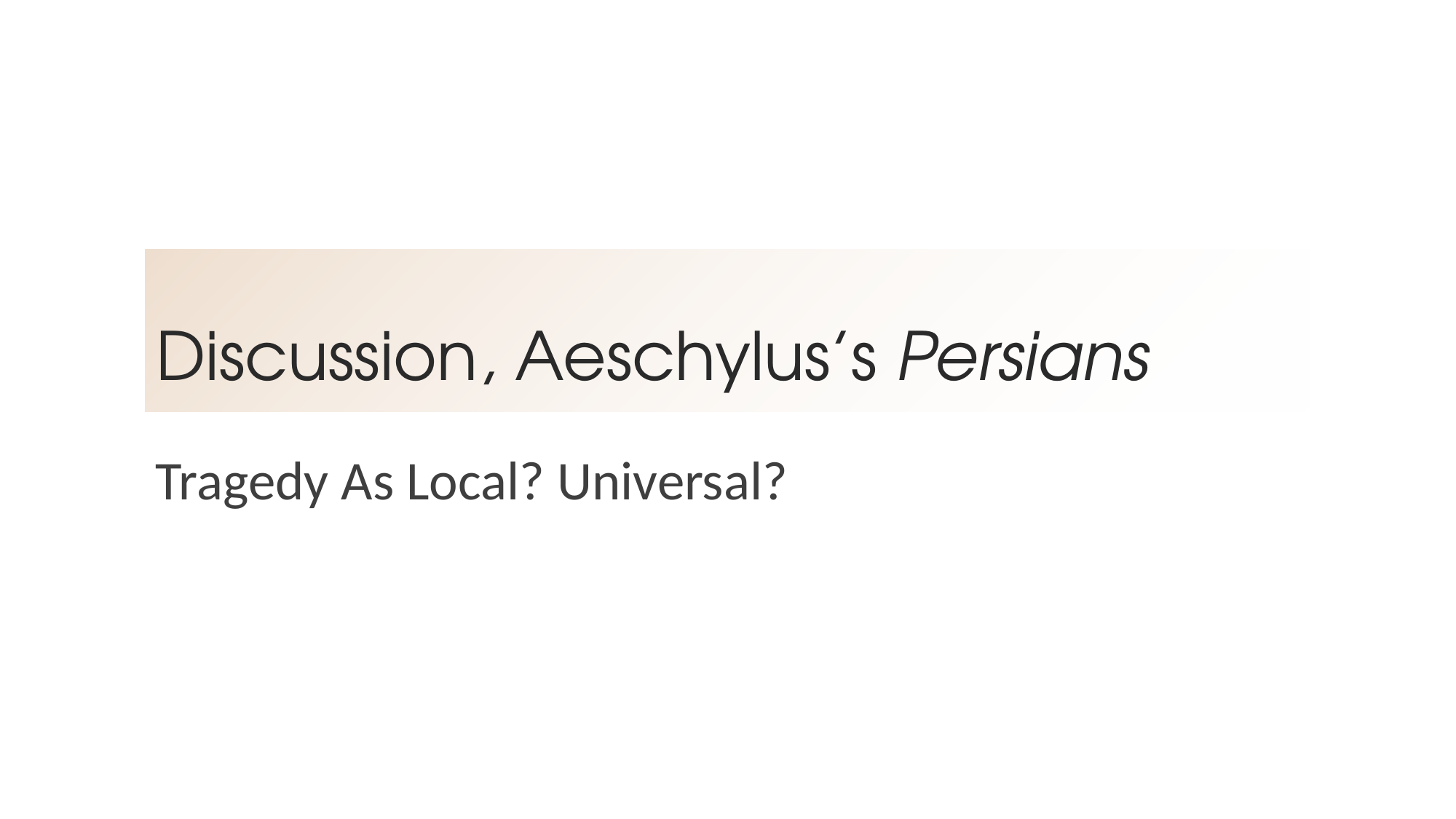

# Discussion, Aeschylus’s Persians
Tragedy As Local? Universal?